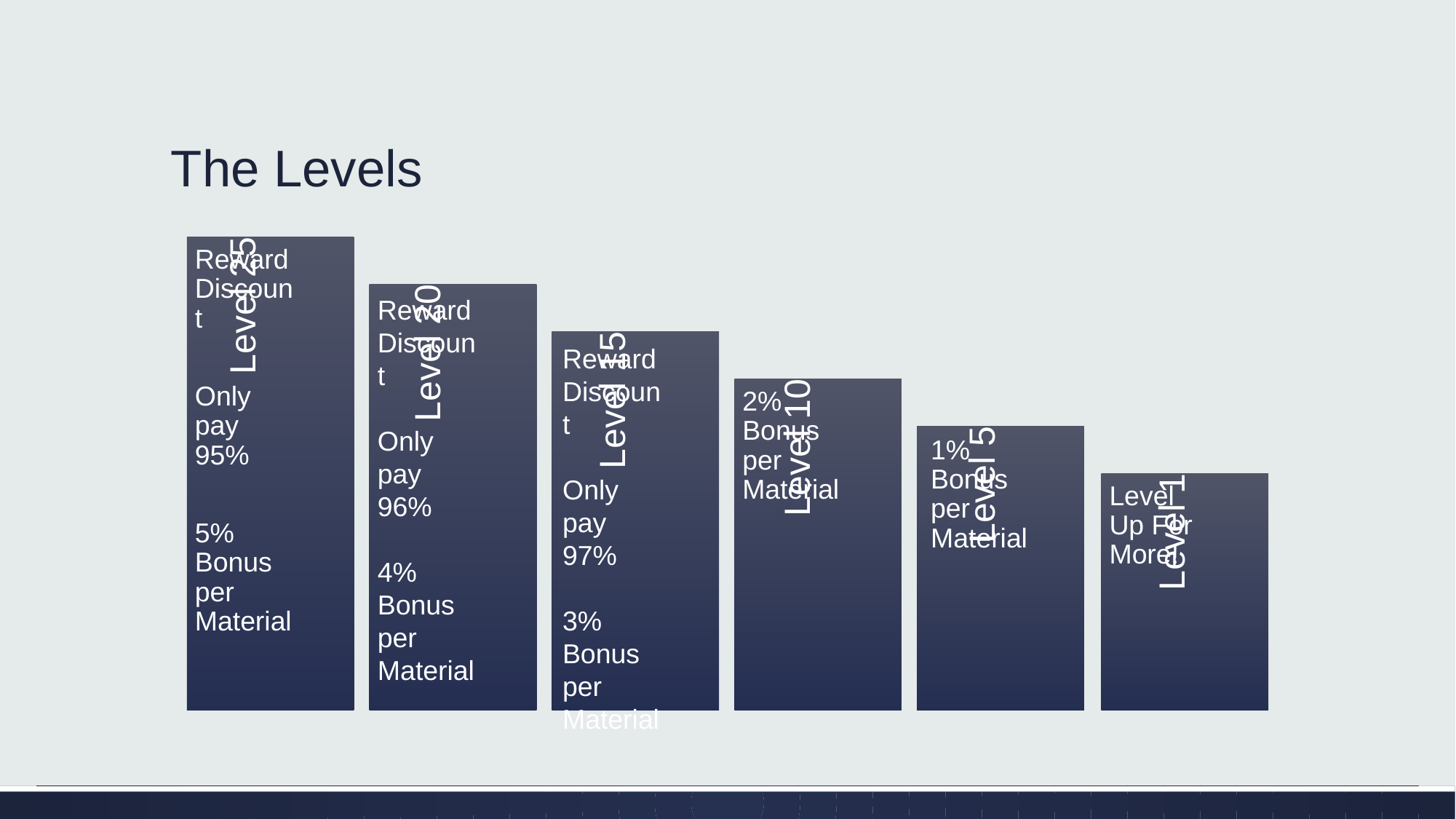

# The Levels

Reward Discount

Only pay 97%

3% Bonus per Material
Level 15
Level 10
Level 5
Level 20
Level 1
Level 25
Reward Discount

Only pay 95%

5% Bonus per Material
Reward Discount

Only pay 96%

4% Bonus per Material
2% Bonus per Material
Level Up For More!

1% Bonus per Material